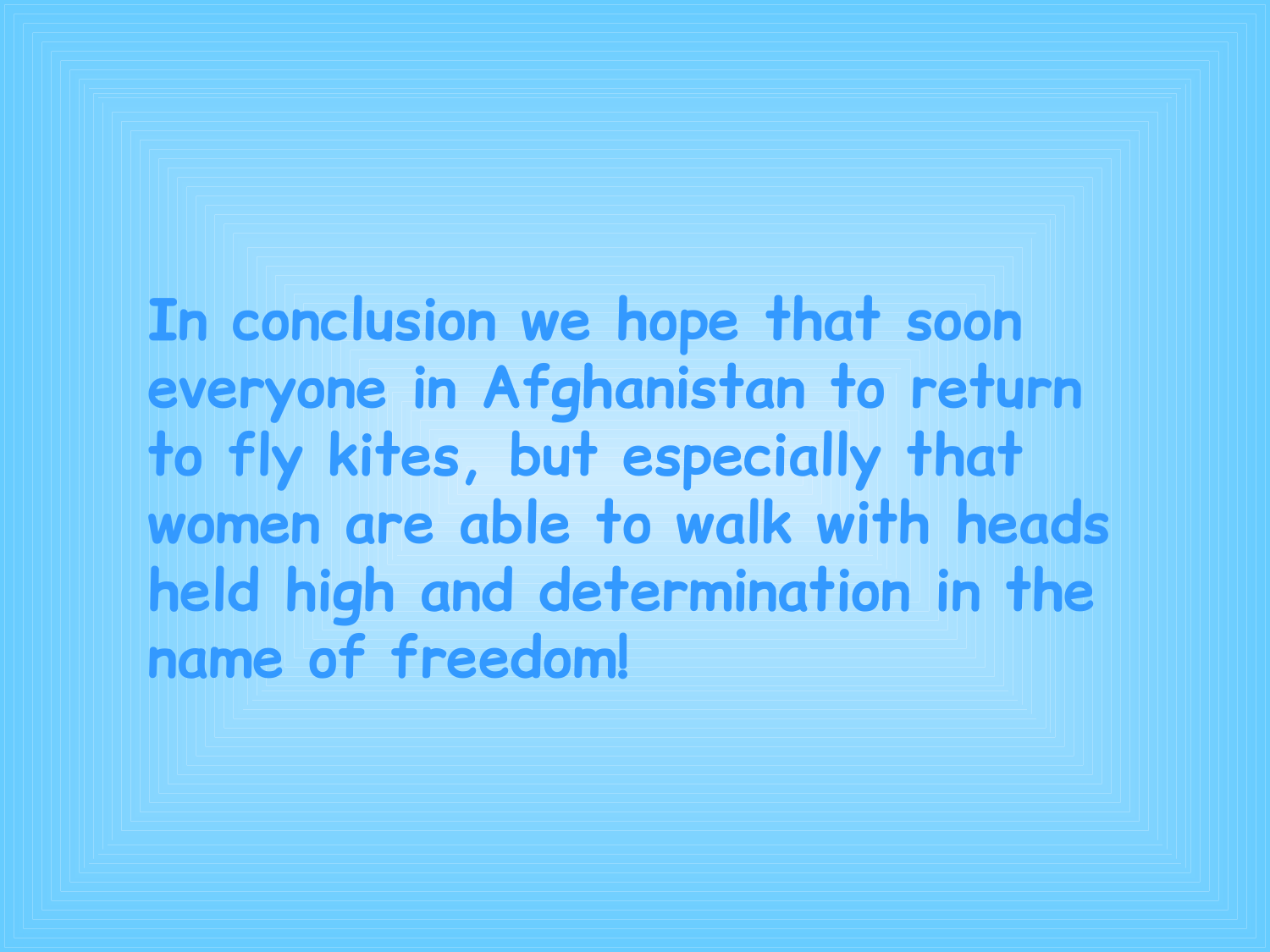

# In conclusion we hope that soon everyone in Afghanistan to return to fly kites, but especially that women are able to walk with heads held high and determination in the name of freedom!